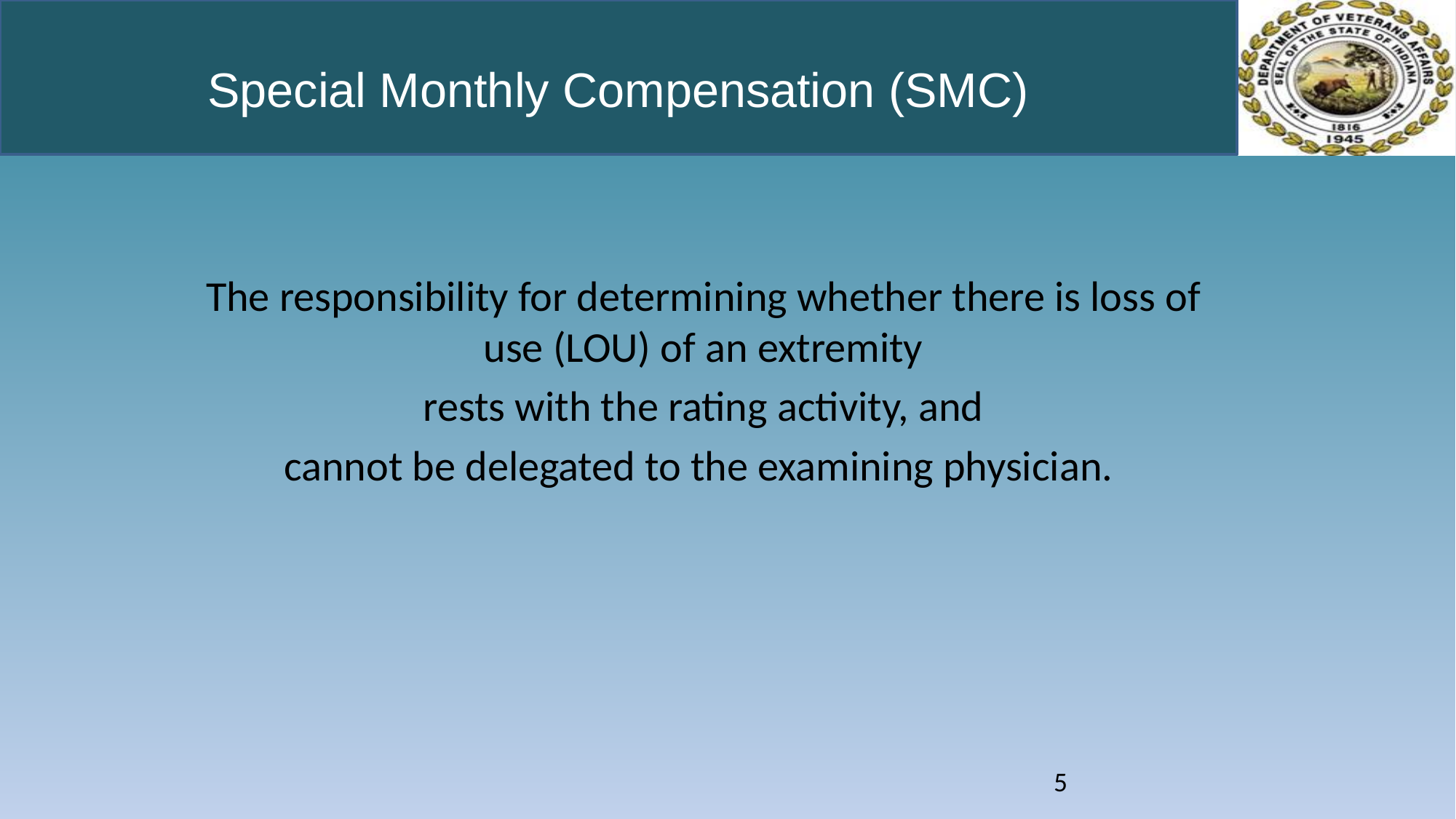

# Special Monthly Compensation (SMC)
The responsibility for determining whether there is loss of use (LOU) of an extremity
rests with the rating activity, and
cannot be delegated to the examining physician.

5